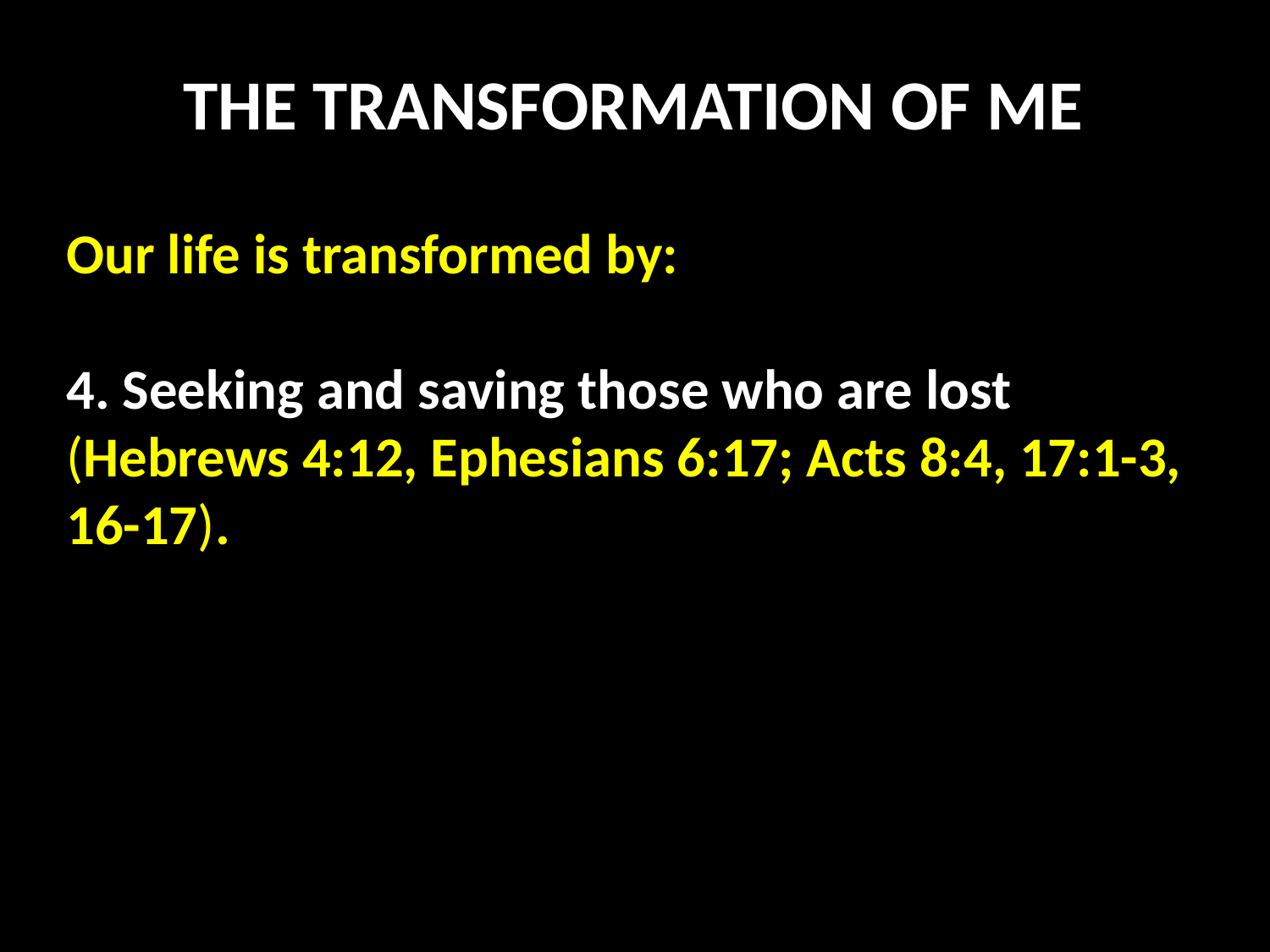

THE TRANSFORMATION OF ME
Our life is transformed by:

4. Seeking and saving those who are lost (Hebrews 4:12, Ephesians 6:17; Acts 8:4, 17:1-3, 16-17).